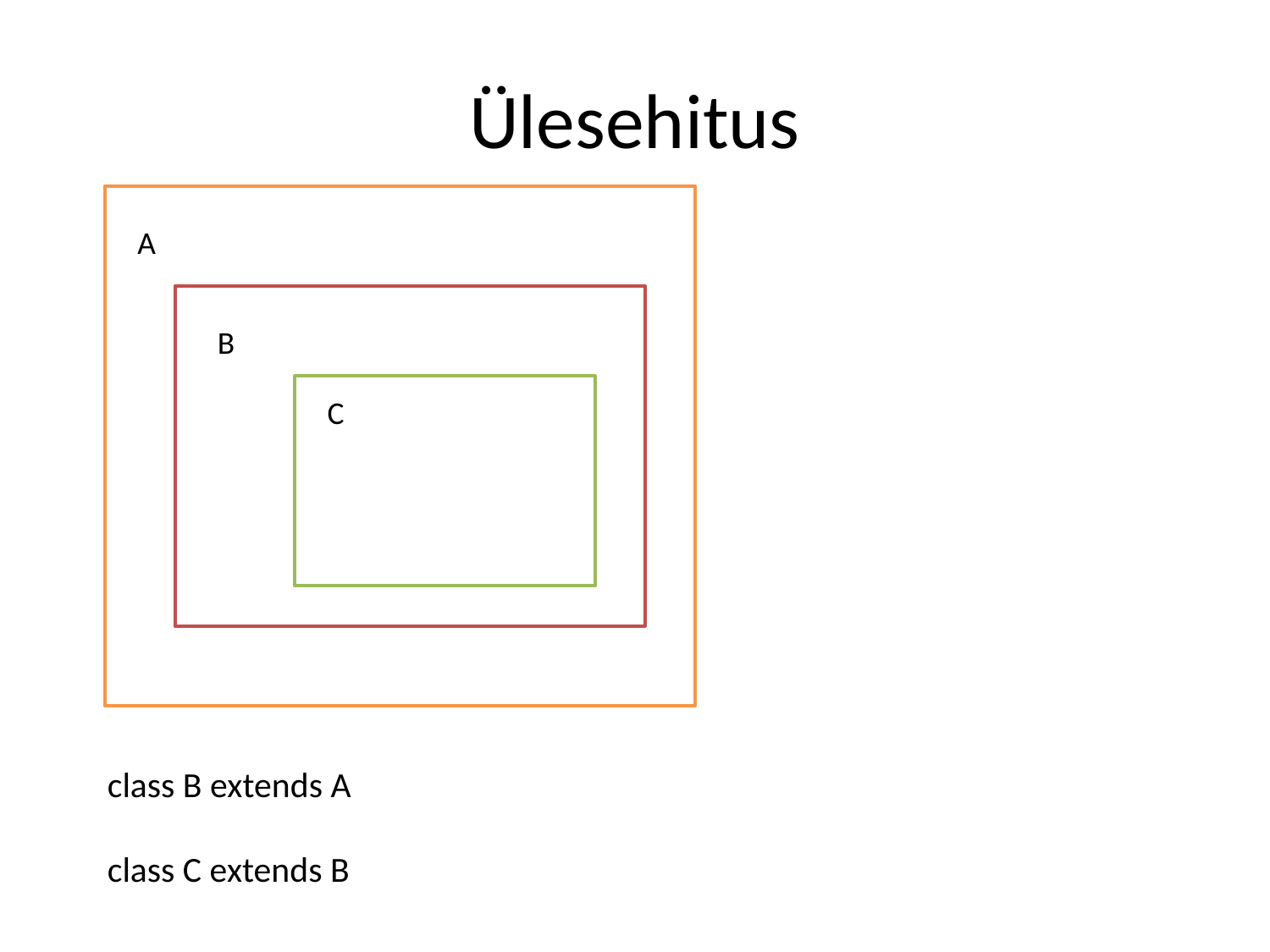

# Ülesehitus

A

B

C
class B extends A

class C extends B